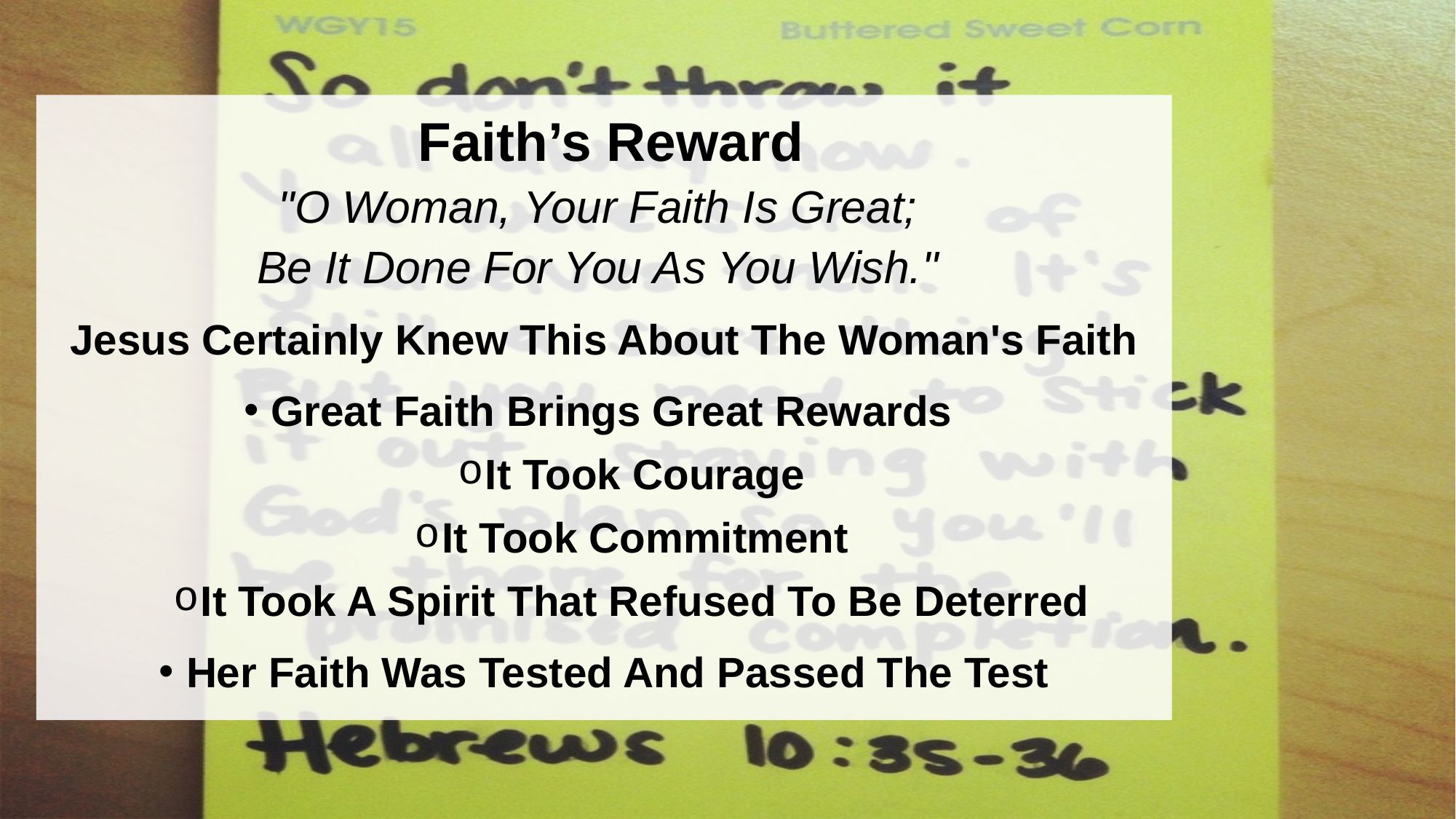

Faith’s Reward
"O Woman, Your Faith Is Great;
Be It Done For You As You Wish."
Jesus Certainly Knew This About The Woman's Faith
Great Faith Brings Great Rewards
It Took Courage
It Took Commitment
It Took A Spirit That Refused To Be Deterred
Her Faith Was Tested And Passed The Test